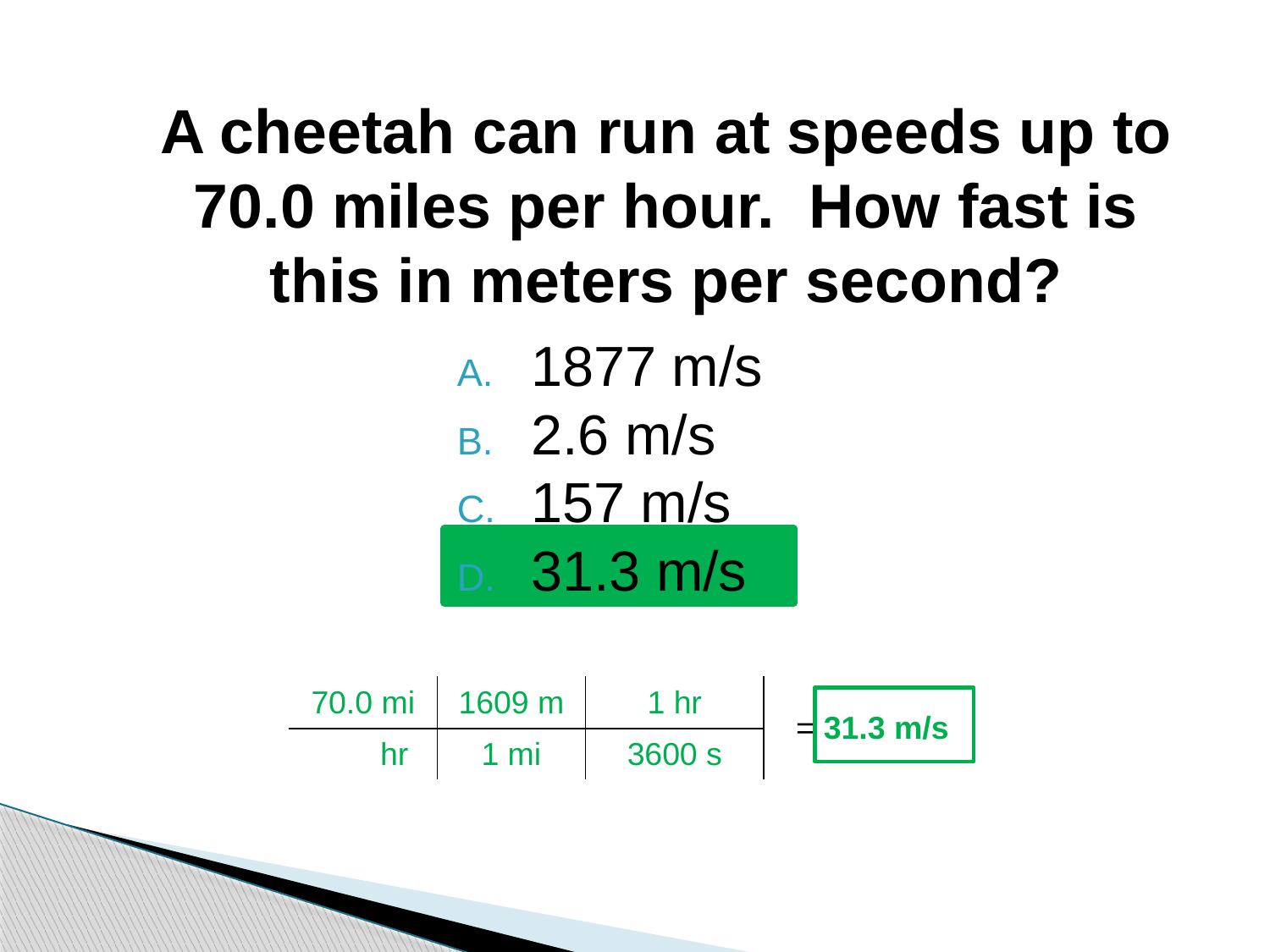

# A cheetah can run at speeds up to 70.0 miles per hour.  How fast is this in meters per second?
1877 m/s
2.6 m/s
157 m/s
31.3 m/s

| 70.0 mi | 1609 m | 1 hr | = 31.3 m/s |
| --- | --- | --- | --- |
| hr | 1 mi | 3600 s |  |